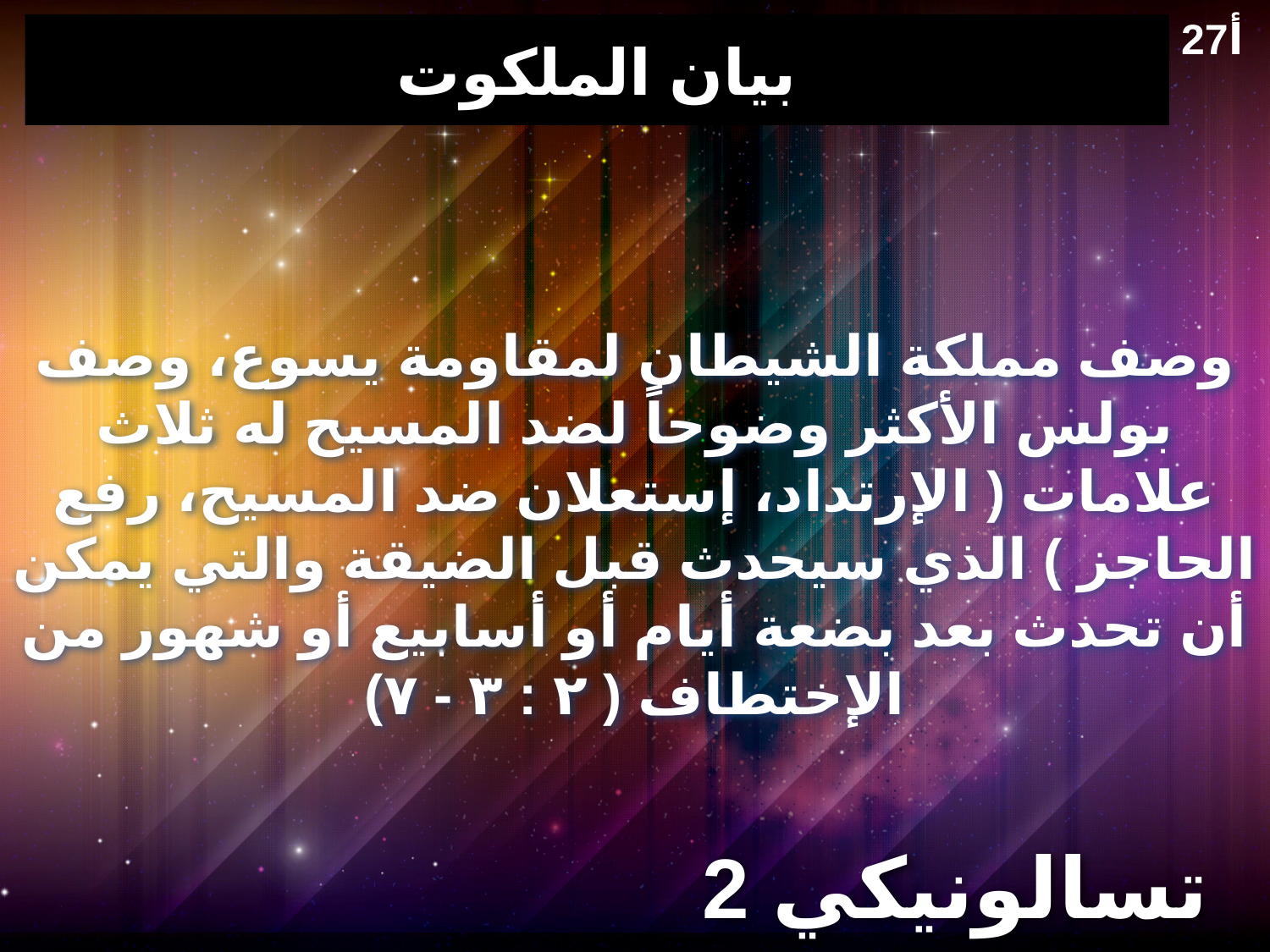

27أ
# بيان الملكوت

وصف مملكة الشيطان لمقاومة يسوع، وصف بولس الأكثر وضوحاً لضد المسيح له ثلاث علامات ( الإرتداد، إستعلان ضد المسيح، رفع الحاجز ) الذي سيحدث قبل الضيقة والتي يمكن أن تحدث بعد بضعة أيام أو أسابيع أو شهور من الإختطاف ( ٢ : ٣ - ٧)
2 تسالونيكي